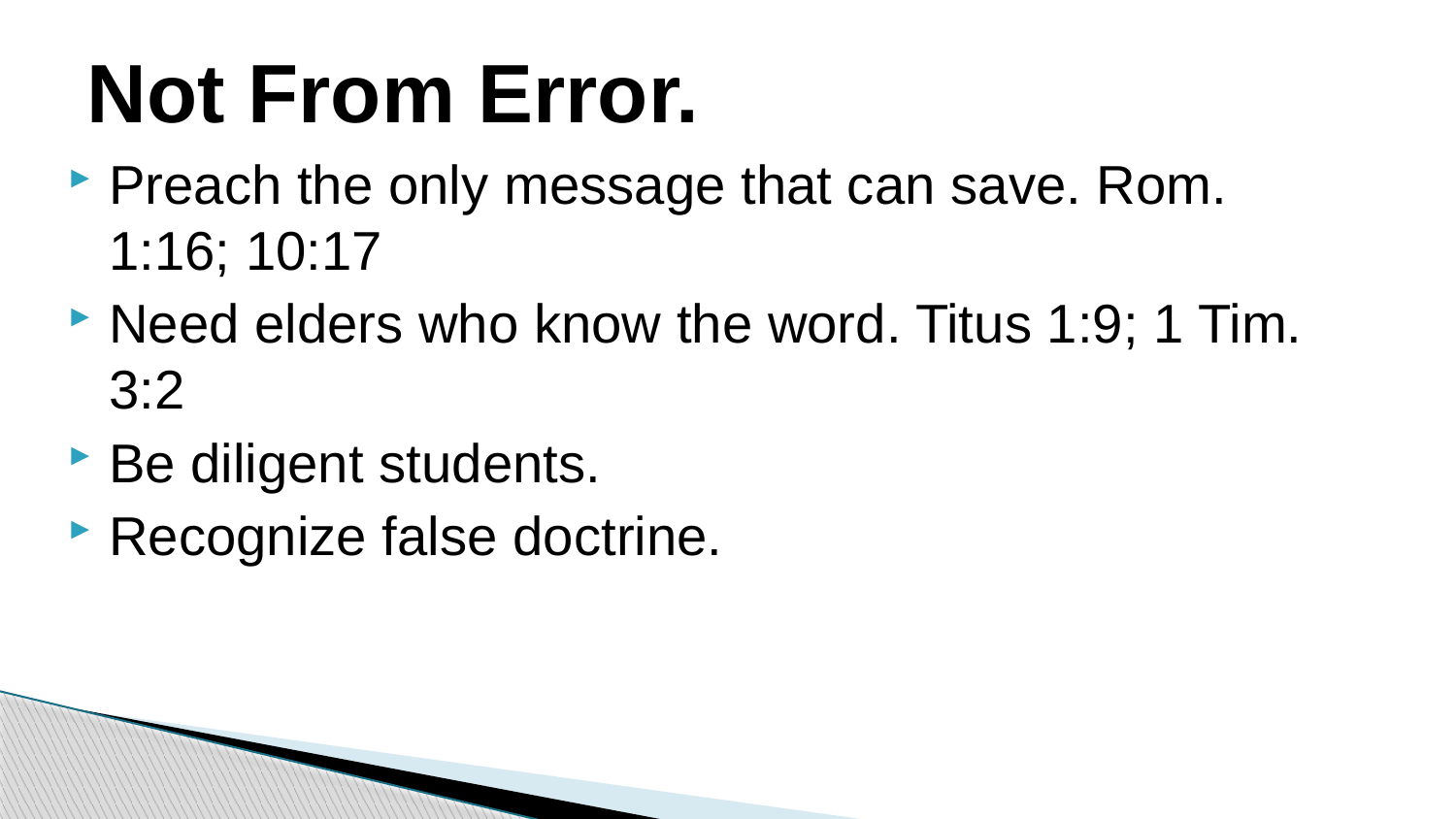

# Not From Error.
Preach the only message that can save. Rom. 1:16; 10:17
Need elders who know the word. Titus 1:9; 1 Tim. 3:2
Be diligent students.
Recognize false doctrine.